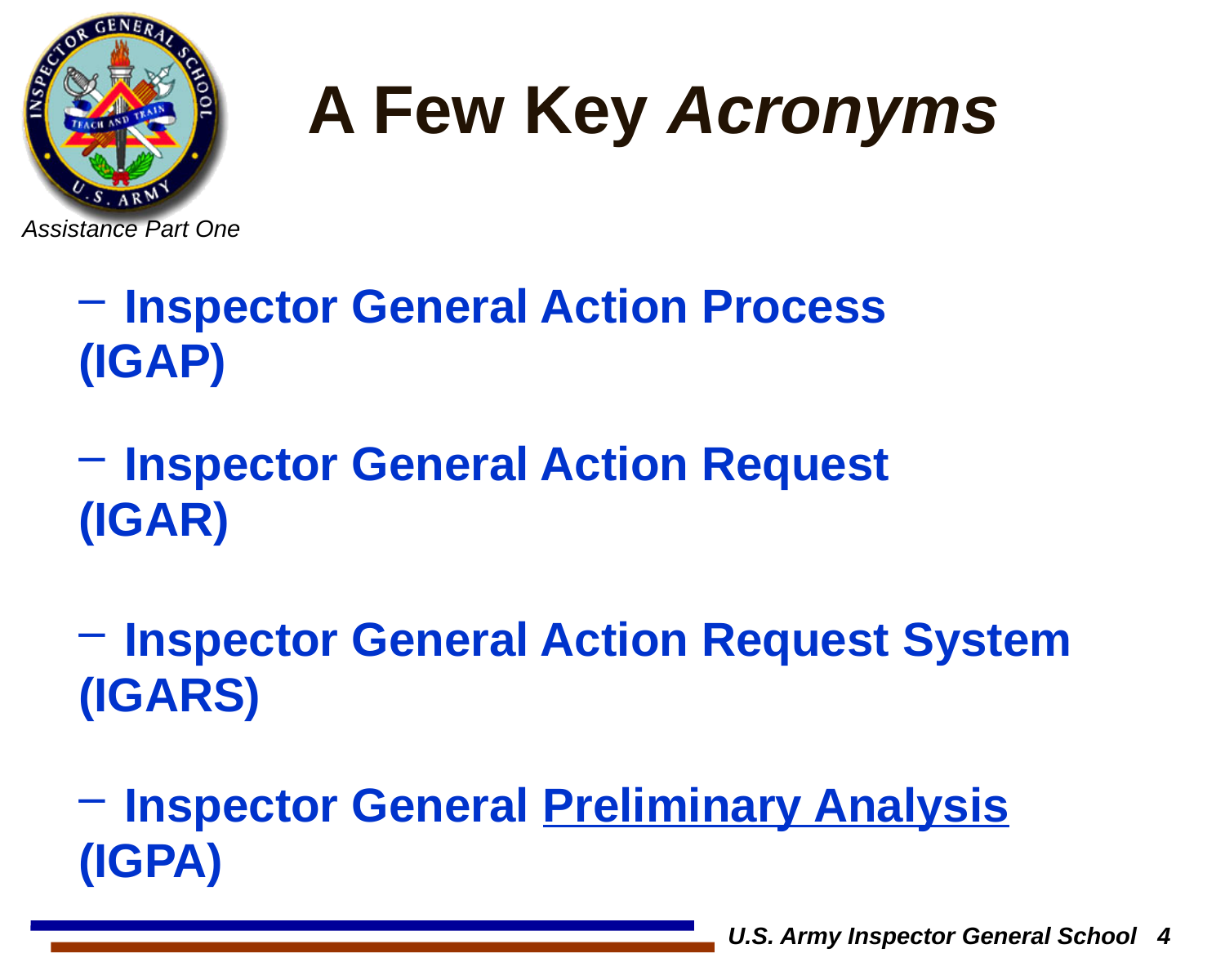

# A Few Key Acronyms
Inspector General Action Process
(IGAP)

Inspector General Action Request
(IGAR)

Inspector General Action Request System
(IGARS)

Inspector General Preliminary Analysis
(IGPA)

U.S. Army Inspector General School   4